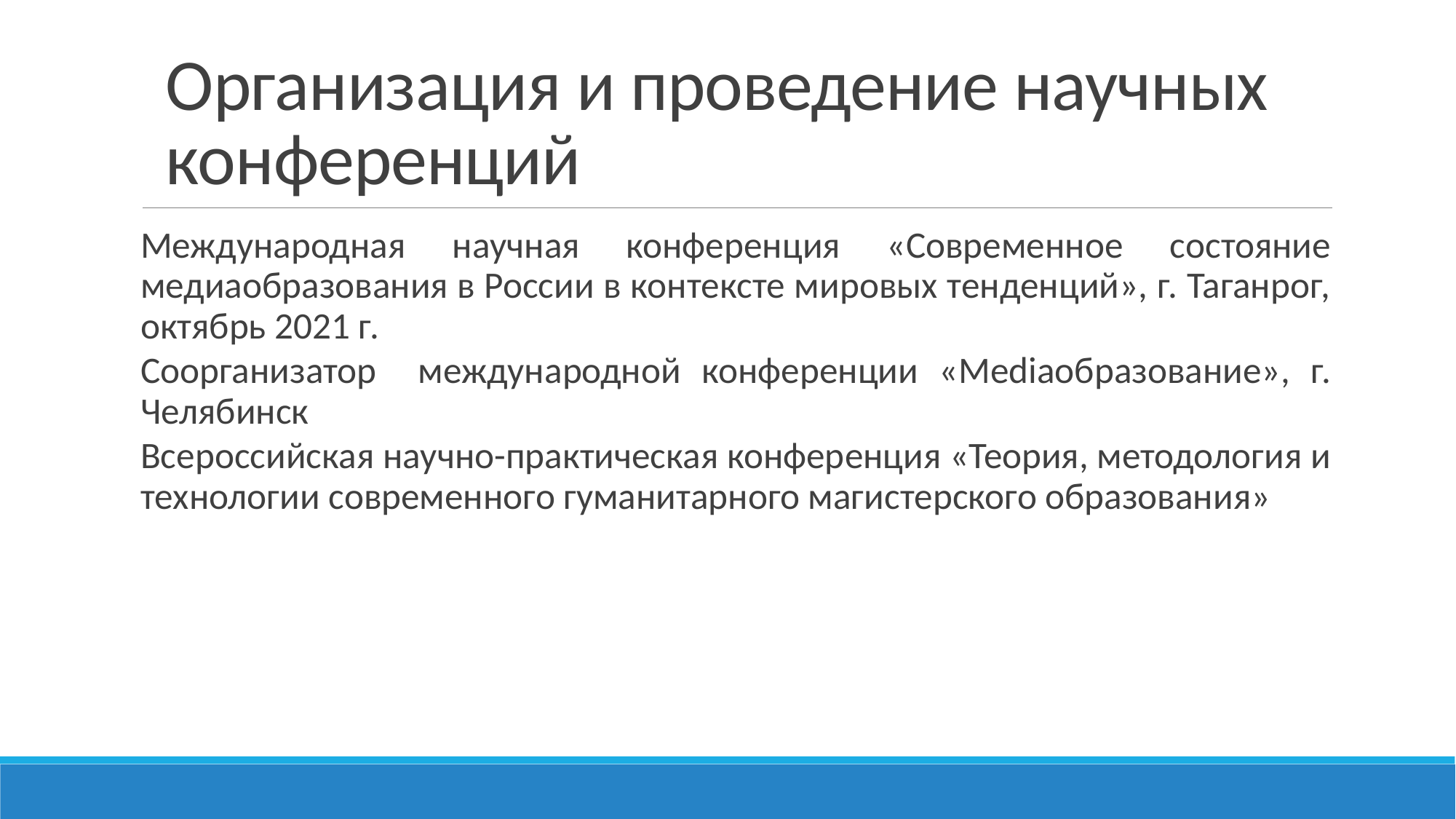

# Организация и проведение научных конференций
Международная научная конференция «Современное состояние медиаобразования в России в контексте мировых тенденций», г. Таганрог, октябрь 2021 г.
Соорганизатор  международной конференции «Mediaобразование», г. Челябинск
Всероссийская научно-практическая конференция «Теория, методология и технологии современного гуманитарного магистерского образования»